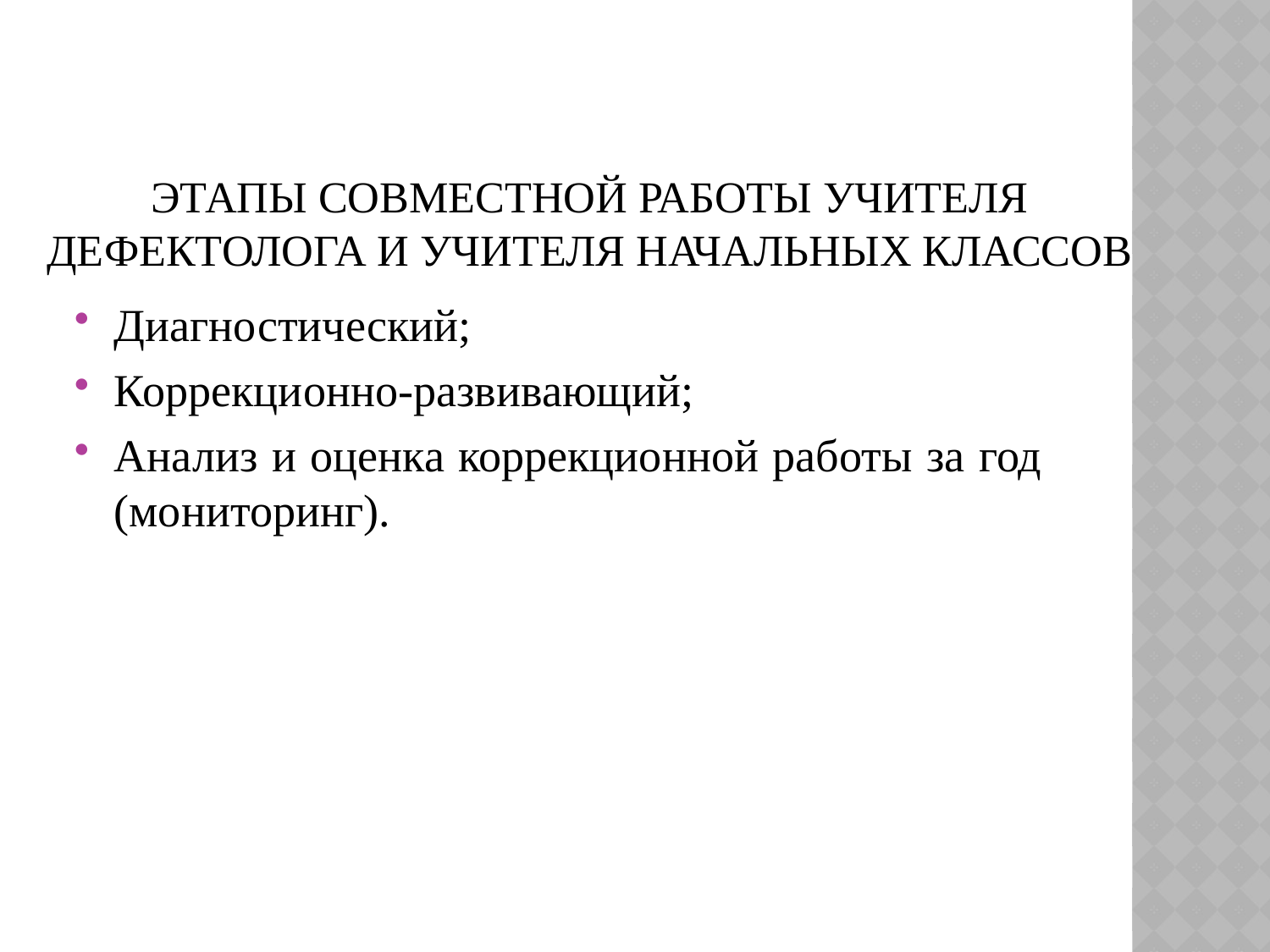

# Этапы совместной работы учителя дефектолога и учителя начальных классов

Диагностический;
Коррекционно-развивающий;
Анализ и оценка коррекционной работы за год  (мониторинг).